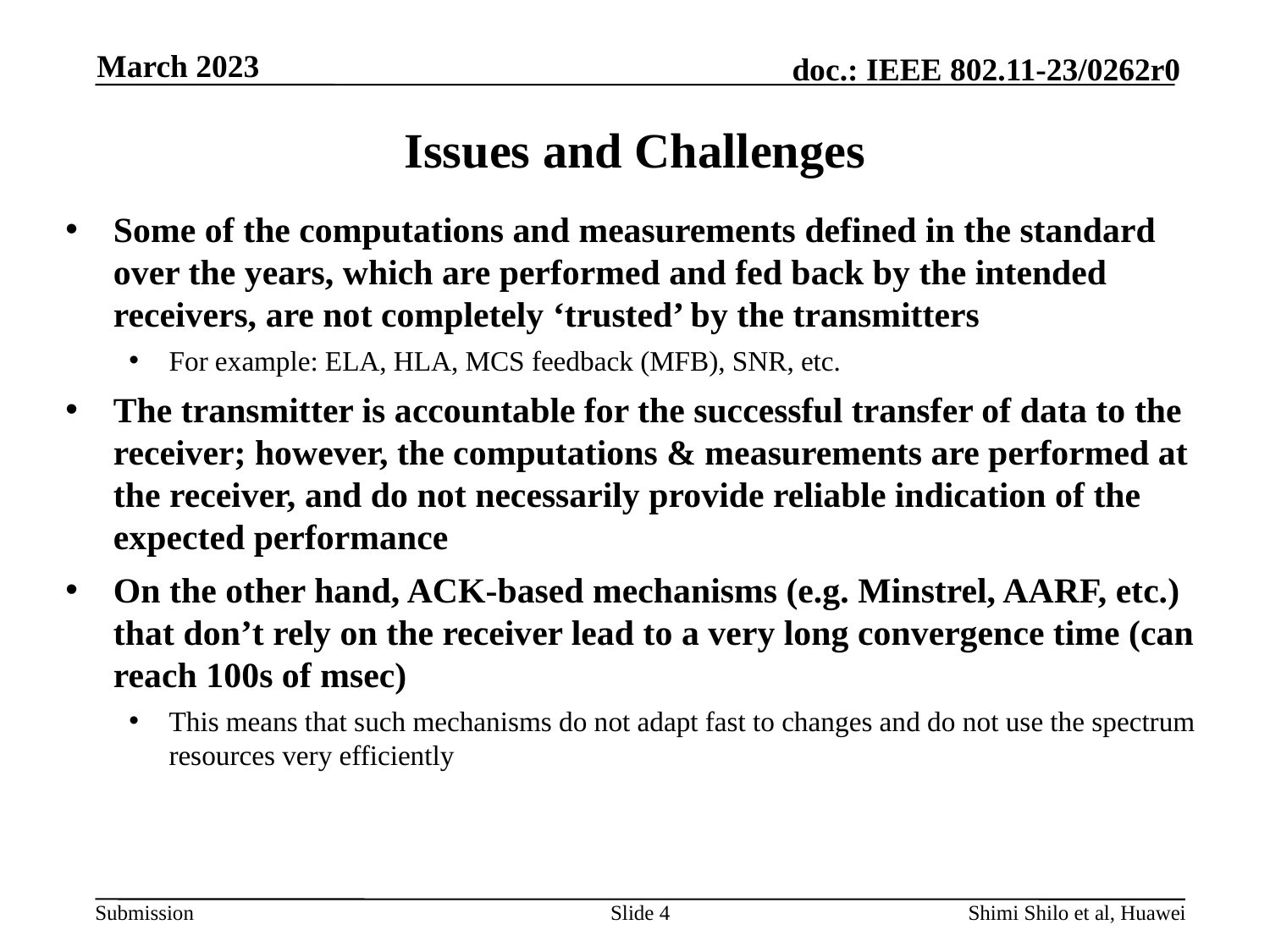

March 2023
# Issues and Challenges
Some of the computations and measurements defined in the standard over the years, which are performed and fed back by the intended receivers, are not completely ‘trusted’ by the transmitters
For example: ELA, HLA, MCS feedback (MFB), SNR, etc.
The transmitter is accountable for the successful transfer of data to the receiver; however, the computations & measurements are performed at the receiver, and do not necessarily provide reliable indication of the expected performance
On the other hand, ACK-based mechanisms (e.g. Minstrel, AARF, etc.) that don’t rely on the receiver lead to a very long convergence time (can reach 100s of msec)
This means that such mechanisms do not adapt fast to changes and do not use the spectrum resources very efficiently
Slide 4
Shimi Shilo et al, Huawei